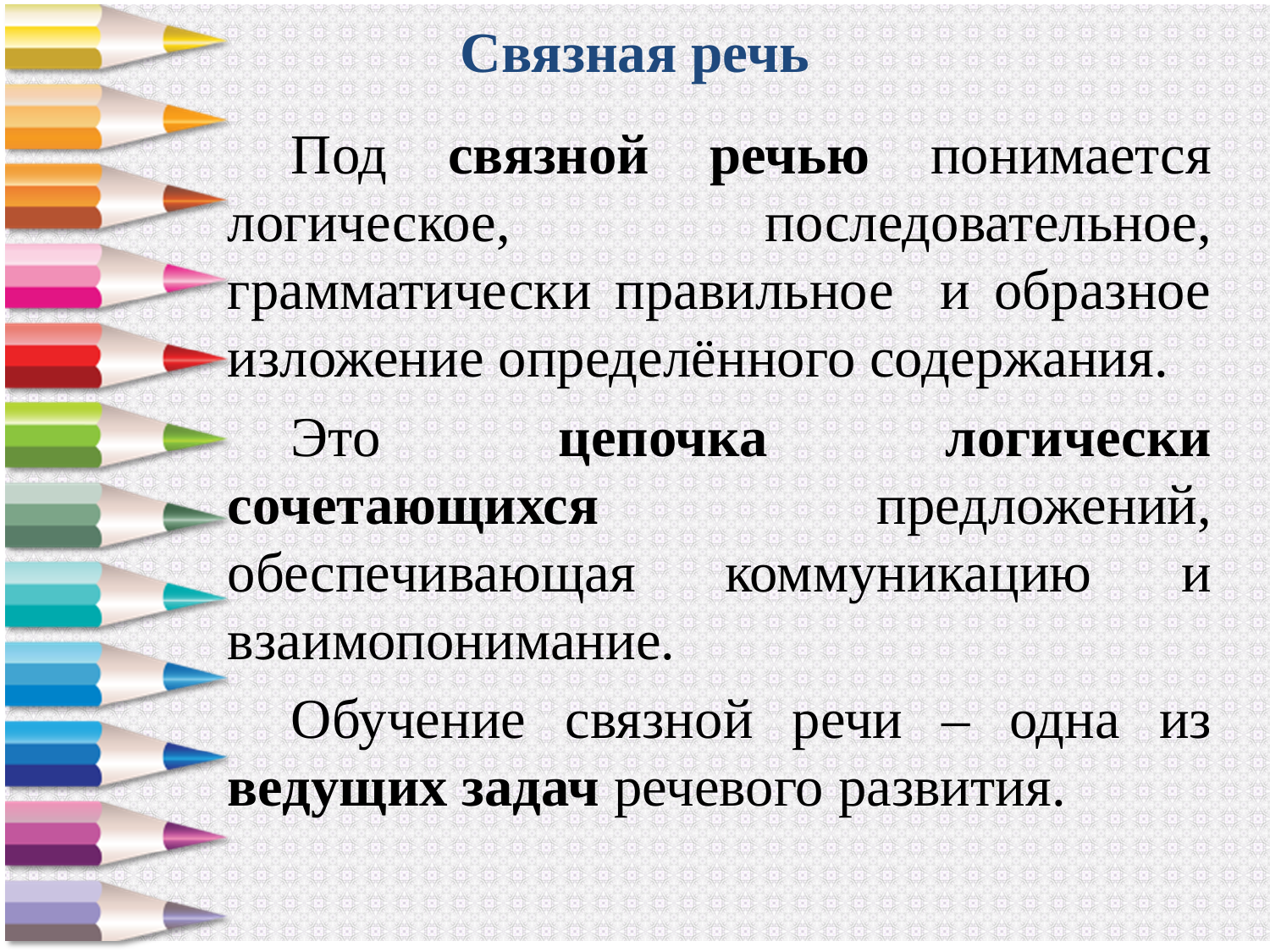

# Связная речь
Под связной речью понимается логическое, последовательное, грамматически правильное  и образное изложение определённого содержания.
Это цепочка логически сочетающихся предложений, обеспечивающая коммуникацию и взаимопонимание.
Обучение связной речи – одна из ведущих задач речевого развития.